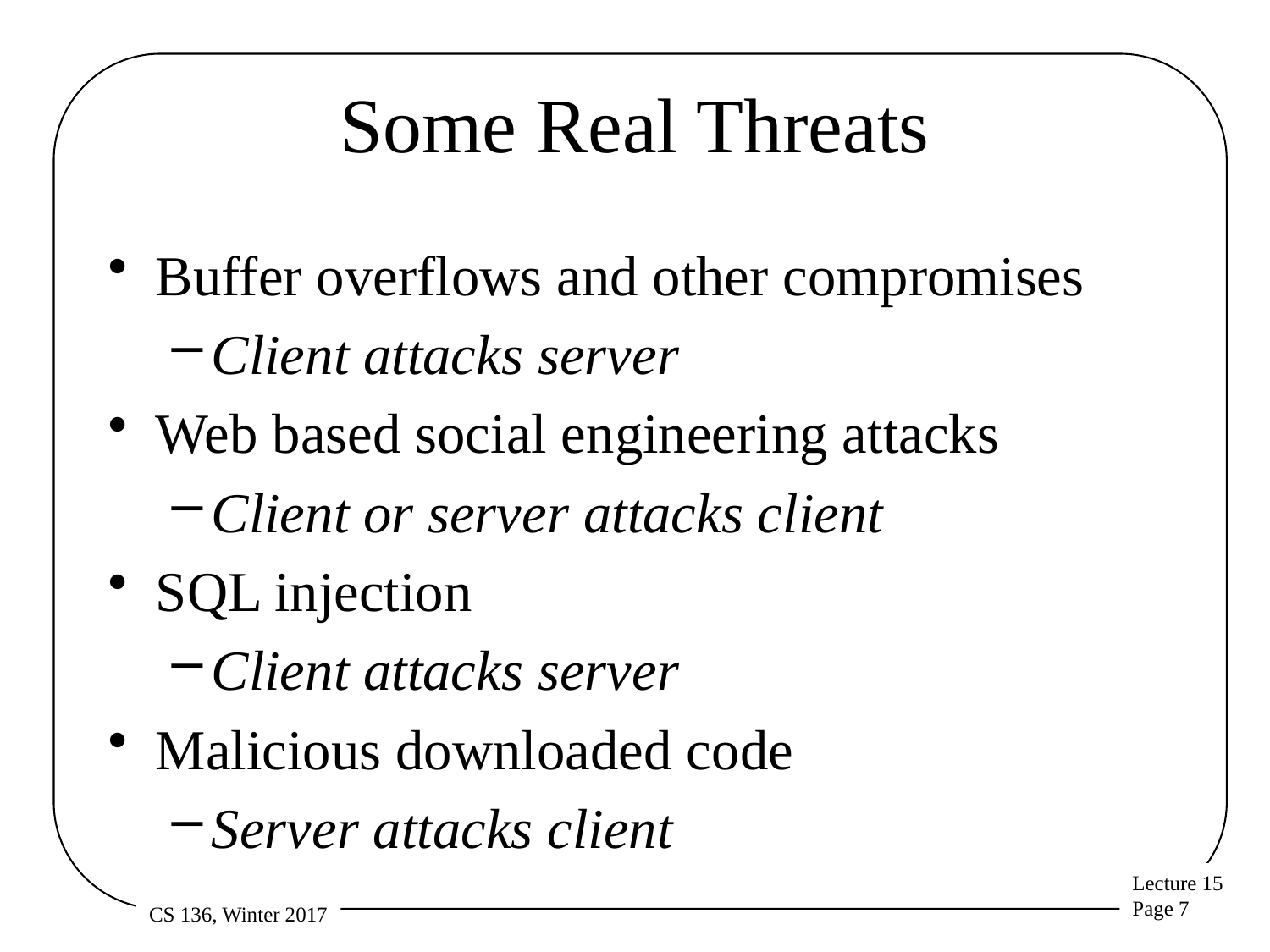

# Some Real Threats
Buffer overflows and other compromises
Client attacks server
Web based social engineering attacks
Client or server attacks client
SQL injection
Client attacks server
Malicious downloaded code
Server attacks client